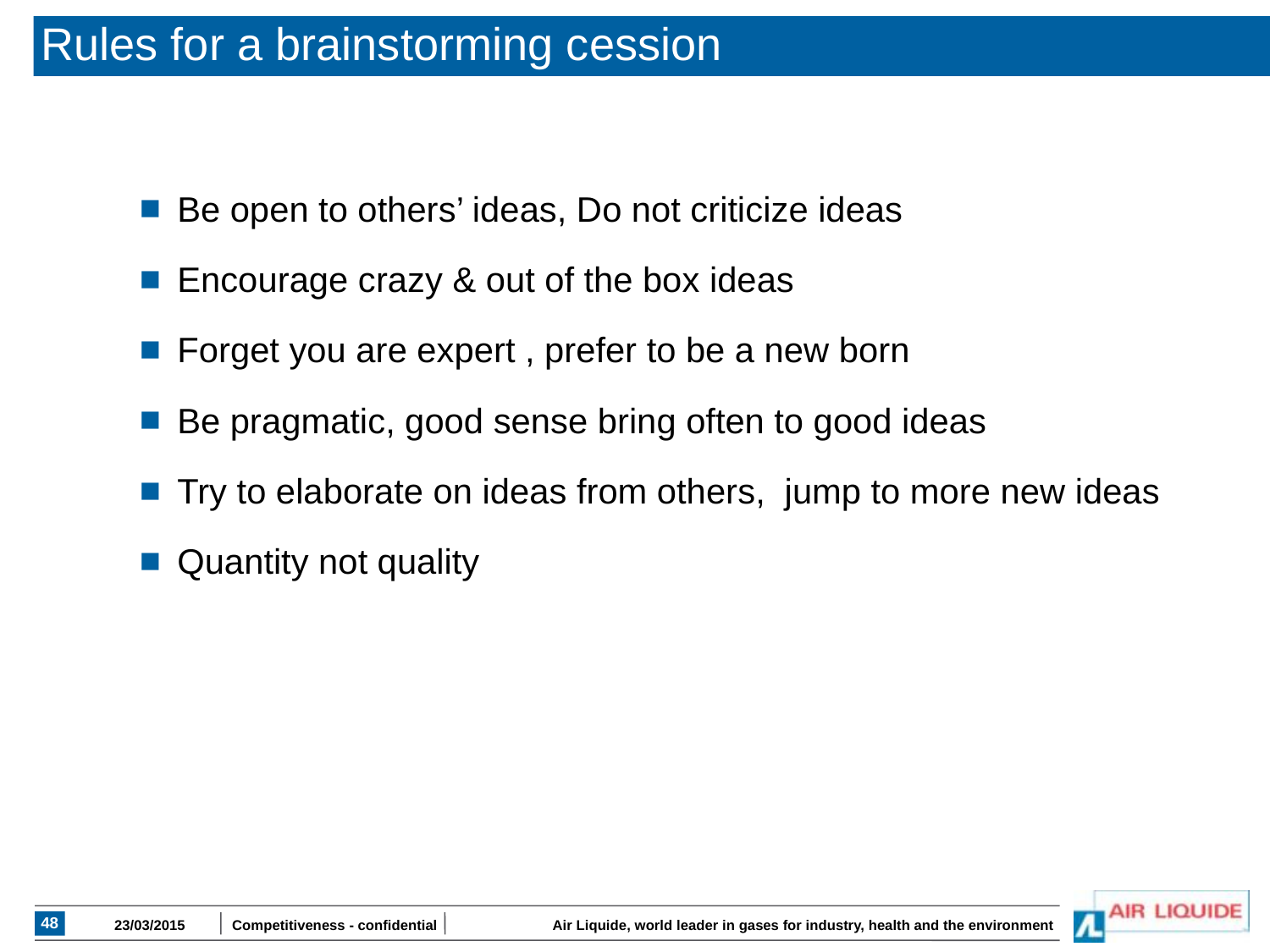

Rules for a brainstorming cession
Be open to others’ ideas, Do not criticize ideas
Encourage crazy & out of the box ideas
Forget you are expert , prefer to be a new born
Be pragmatic, good sense bring often to good ideas
Try to elaborate on ideas from others,  jump to more new ideas
Quantity not quality